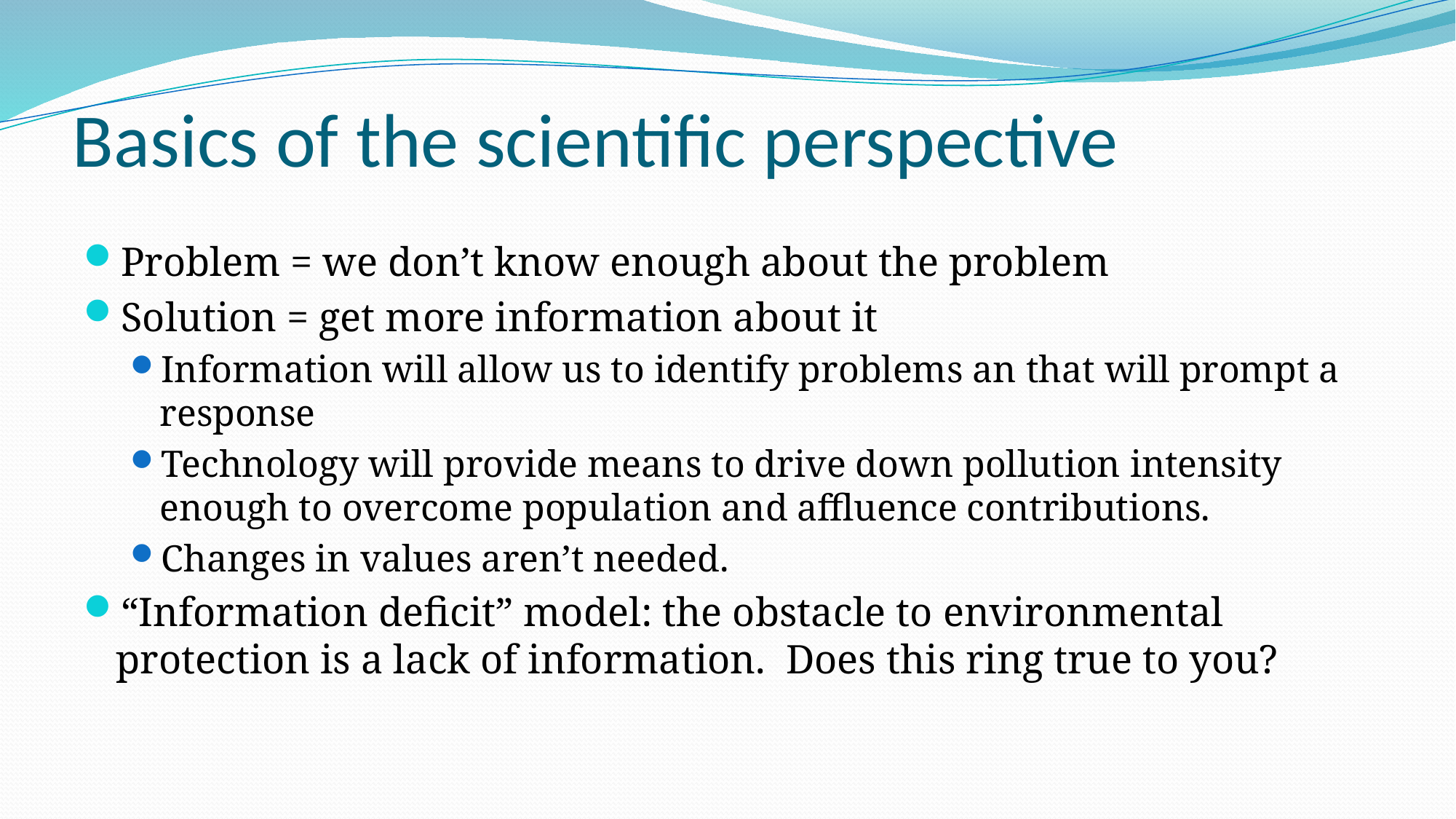

# Basics of the scientific perspective
Problem = we don’t know enough about the problem
Solution = get more information about it
Information will allow us to identify problems an that will prompt a response
Technology will provide means to drive down pollution intensity enough to overcome population and affluence contributions.
Changes in values aren’t needed.
“Information deficit” model: the obstacle to environmental protection is a lack of information.  Does this ring true to you?